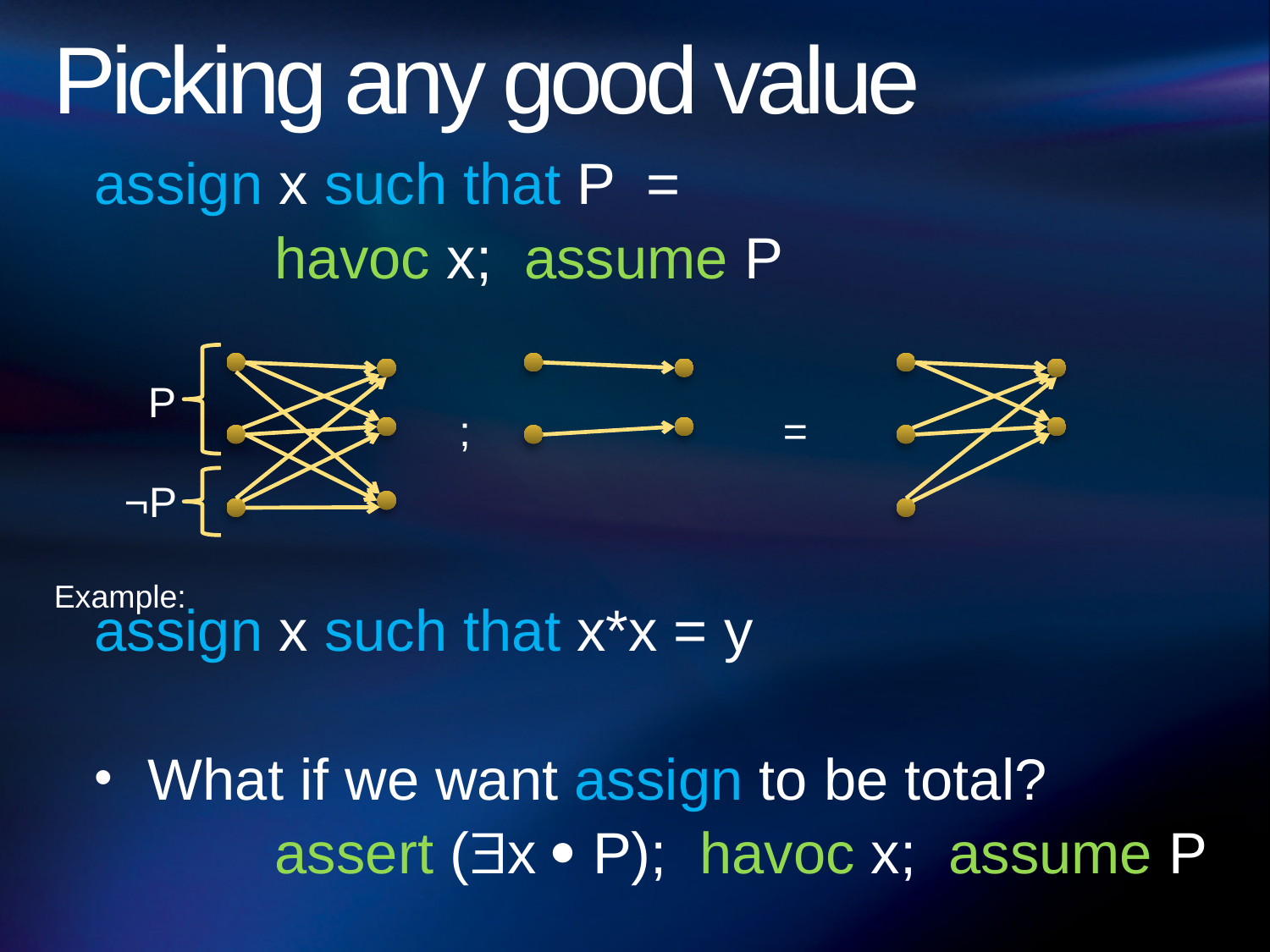

# Picking any good value
assign x such that P  =
		havoc x;  assume P

assign x such that x*x = y

What if we want assign to be total?
		assert (∃x • P);  havoc x;  assume P

P
;
=

¬P

Example: